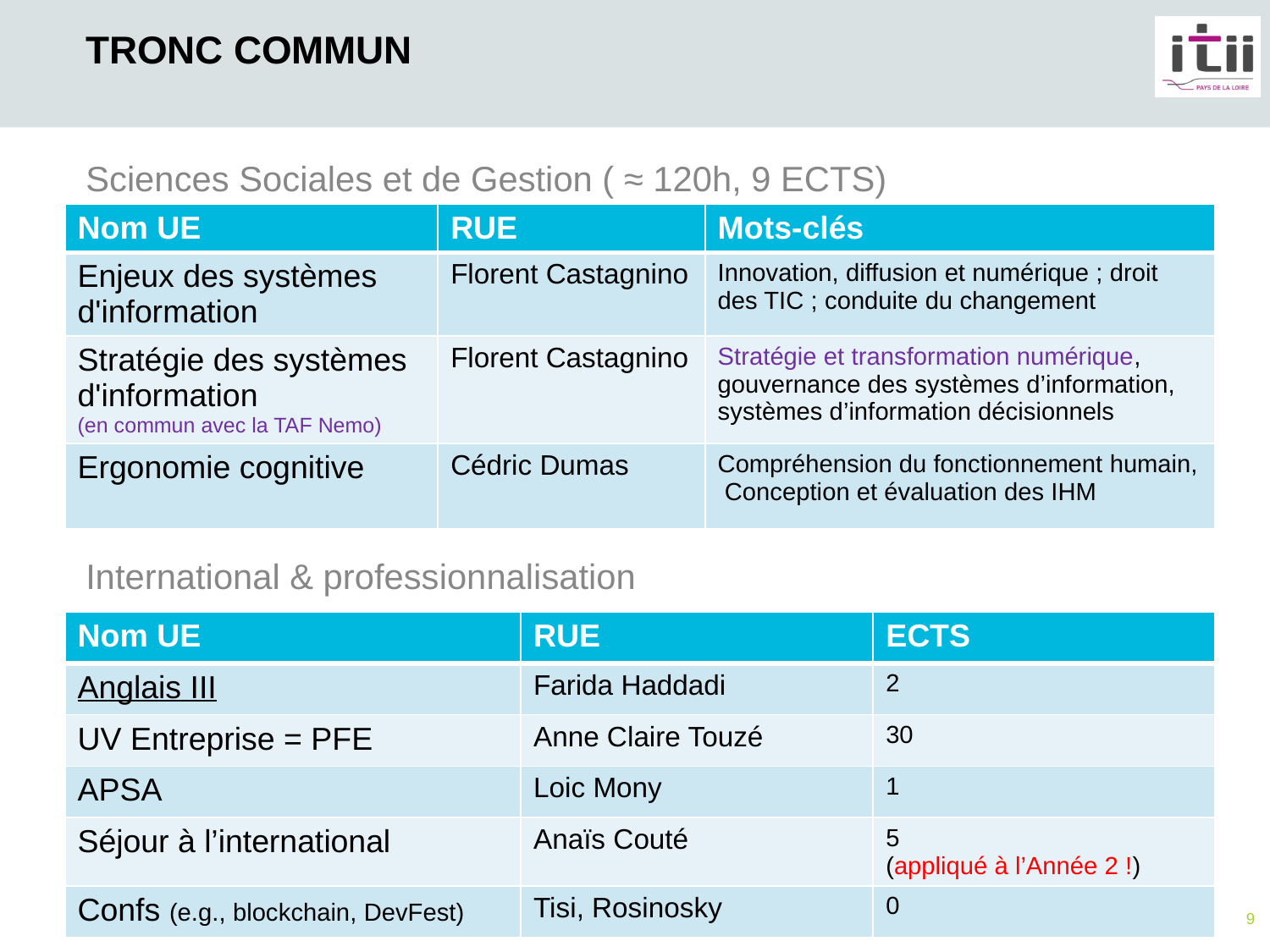

# TRONC COMMUN
Sciences Sociales et de Gestion ( ≈ 120h, 9 ECTS)

International & professionnalisation

| Nom UE | RUE | Mots-clés |
| --- | --- | --- |
| Enjeux des systèmes d'information | Florent Castagnino | Innovation, diffusion et numérique ; droit des TIC ; conduite du changement |
| Stratégie des systèmes d'information (en commun avec la TAF Nemo) | Florent Castagnino | Stratégie et transformation numérique, gouvernance des systèmes d’information, systèmes d’information décisionnels |
| Ergonomie cognitive | Cédric Dumas | Compréhension du fonctionnement humain, Conception et évaluation des IHM |
| Nom UE | RUE | ECTS |
| --- | --- | --- |
| Anglais III | Farida Haddadi | 2 |
| UV Entreprise = PFE | Anne Claire Touzé | 30 |
| APSA | Loic Mony | 1 |
| Séjour à l’international | Anaïs Couté | 5 (appliqué à l’Année 2 !) |
| Confs (e.g., blockchain, DevFest) | Tisi, Rosinosky | 0 |
9